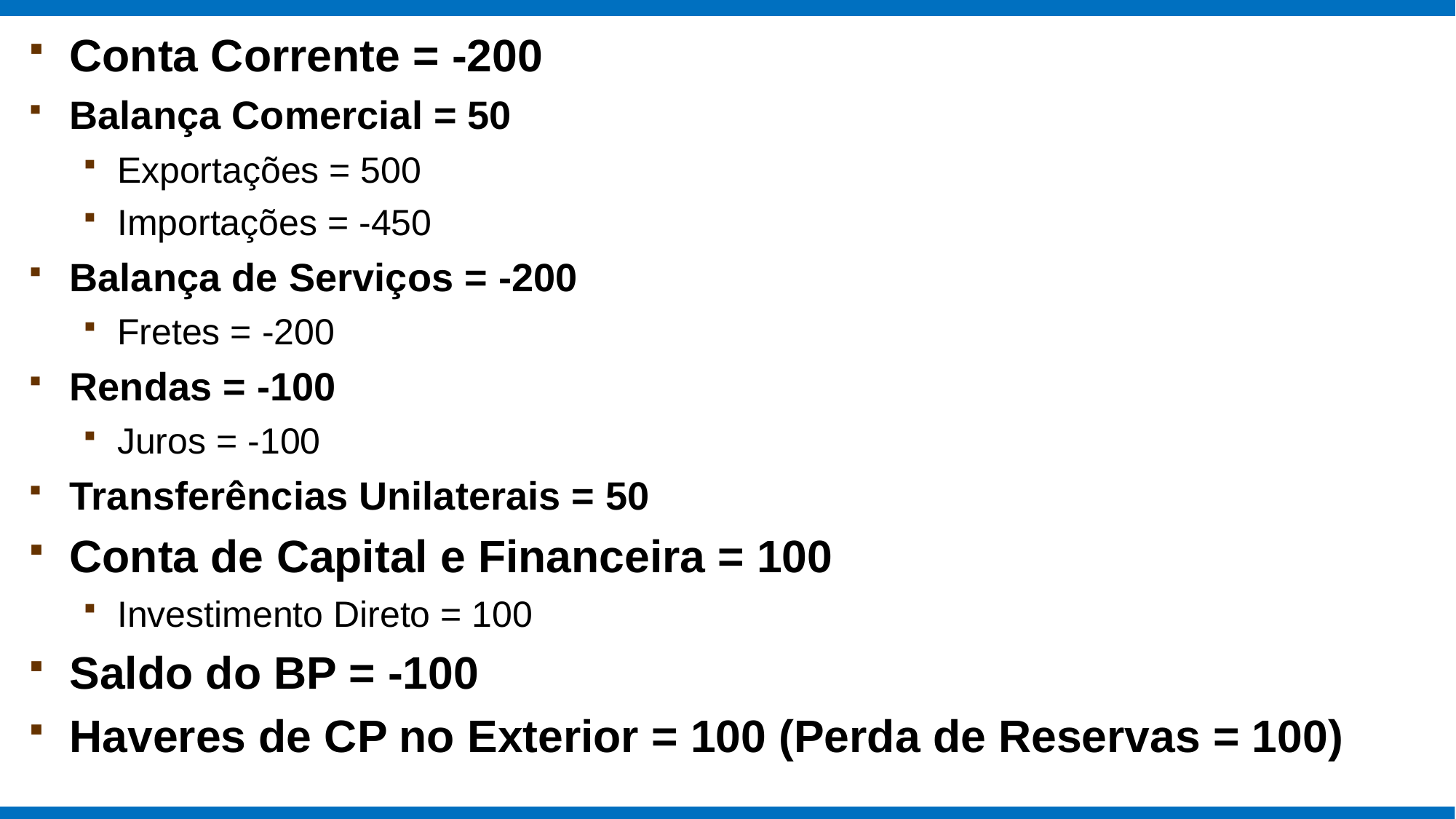

Conta Corrente = -200
Balança Comercial = 50
Exportações = 500
Importações = -450
Balança de Serviços = -200
Fretes = -200
Rendas = -100
Juros = -100
Transferências Unilaterais = 50
Conta de Capital e Financeira = 100
Investimento Direto = 100
Saldo do BP = -100
Haveres de CP no Exterior = 100 (Perda de Reservas = 100)